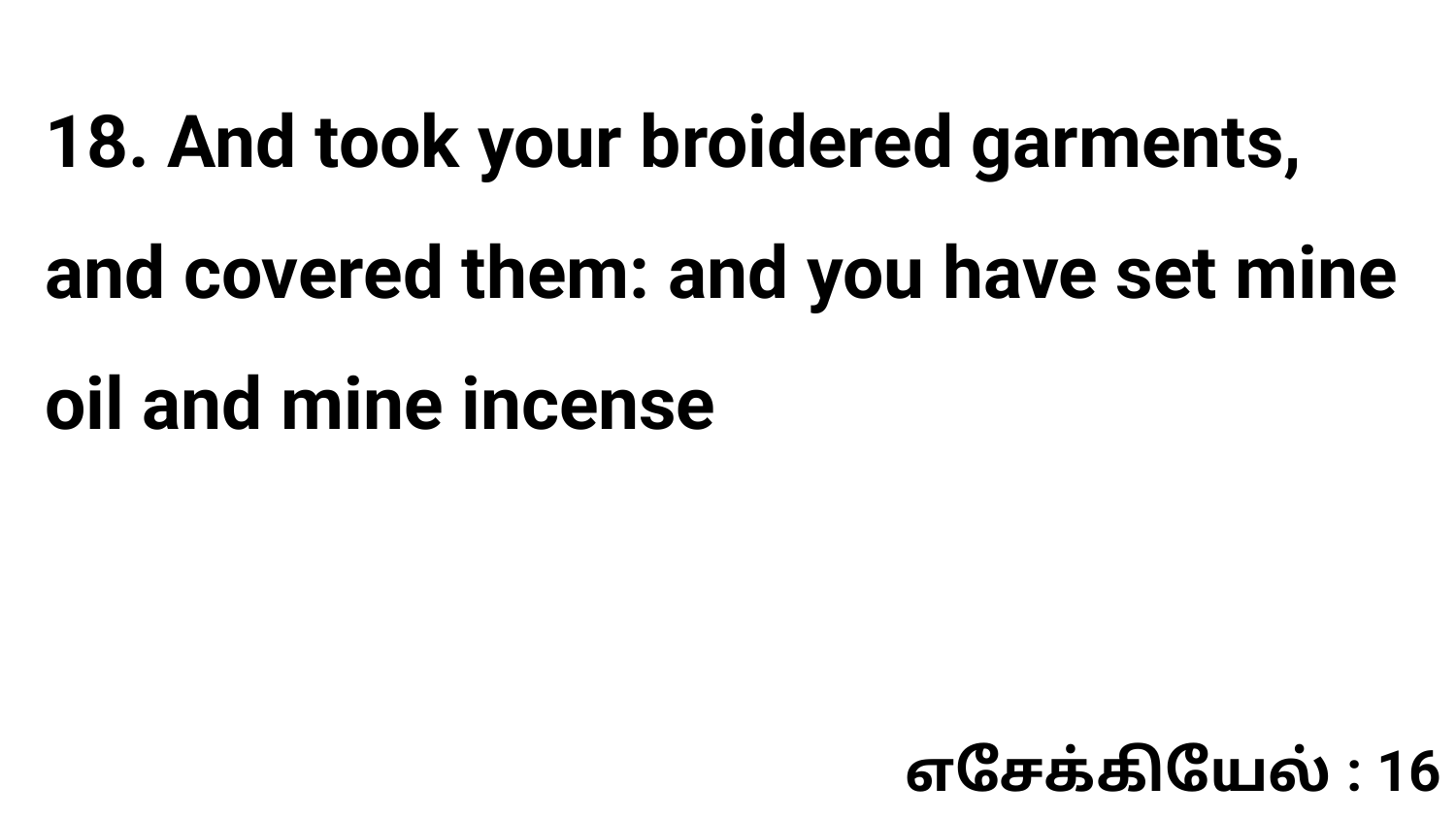

18. And took your broidered garments, and covered them: and you have set mine oil and mine incense
எசேக்கியேல் : 16